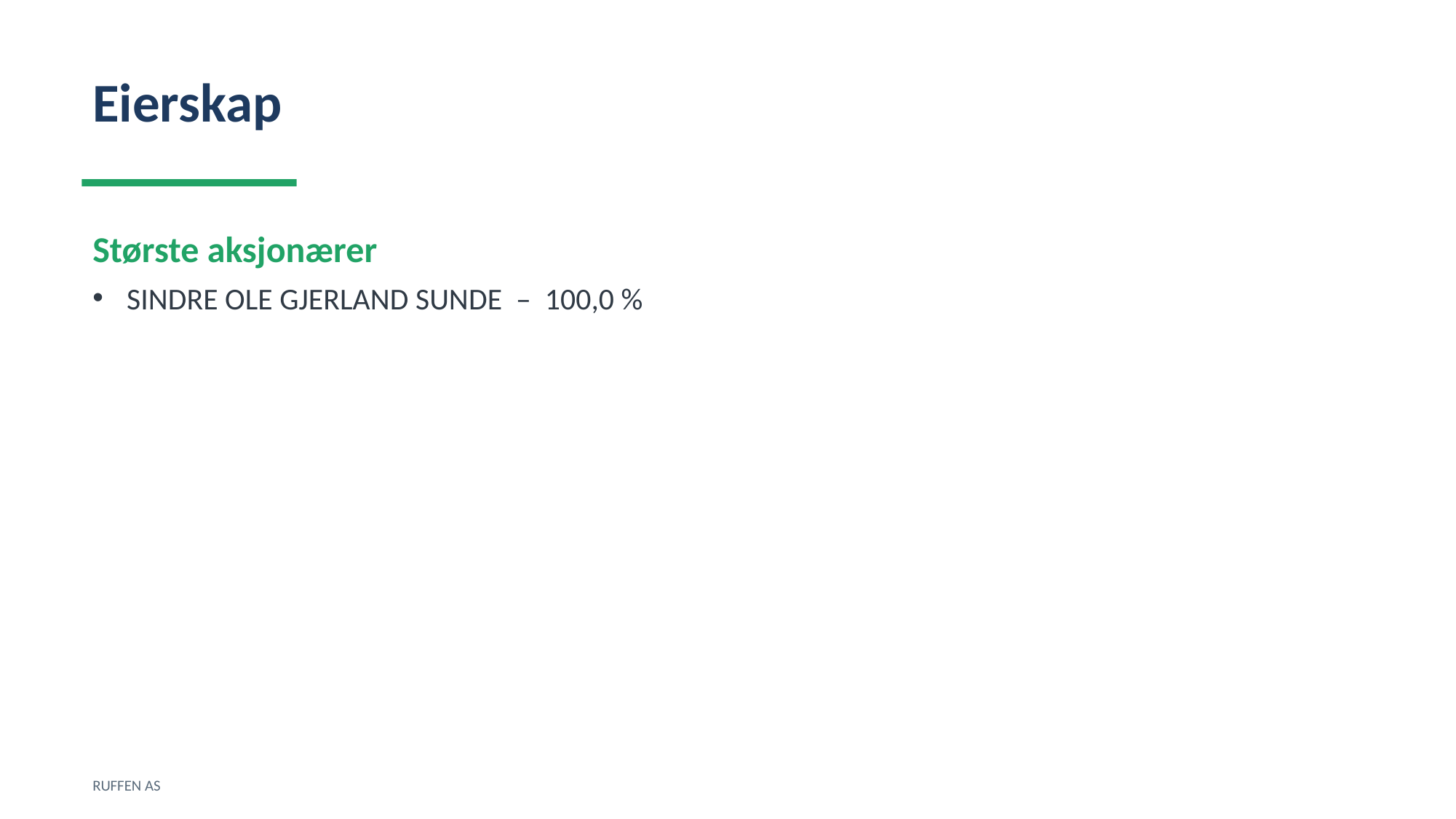

Eierskap

Største aksjonærer
SINDRE OLE GJERLAND SUNDE  –  100,0 %
RUFFEN AS